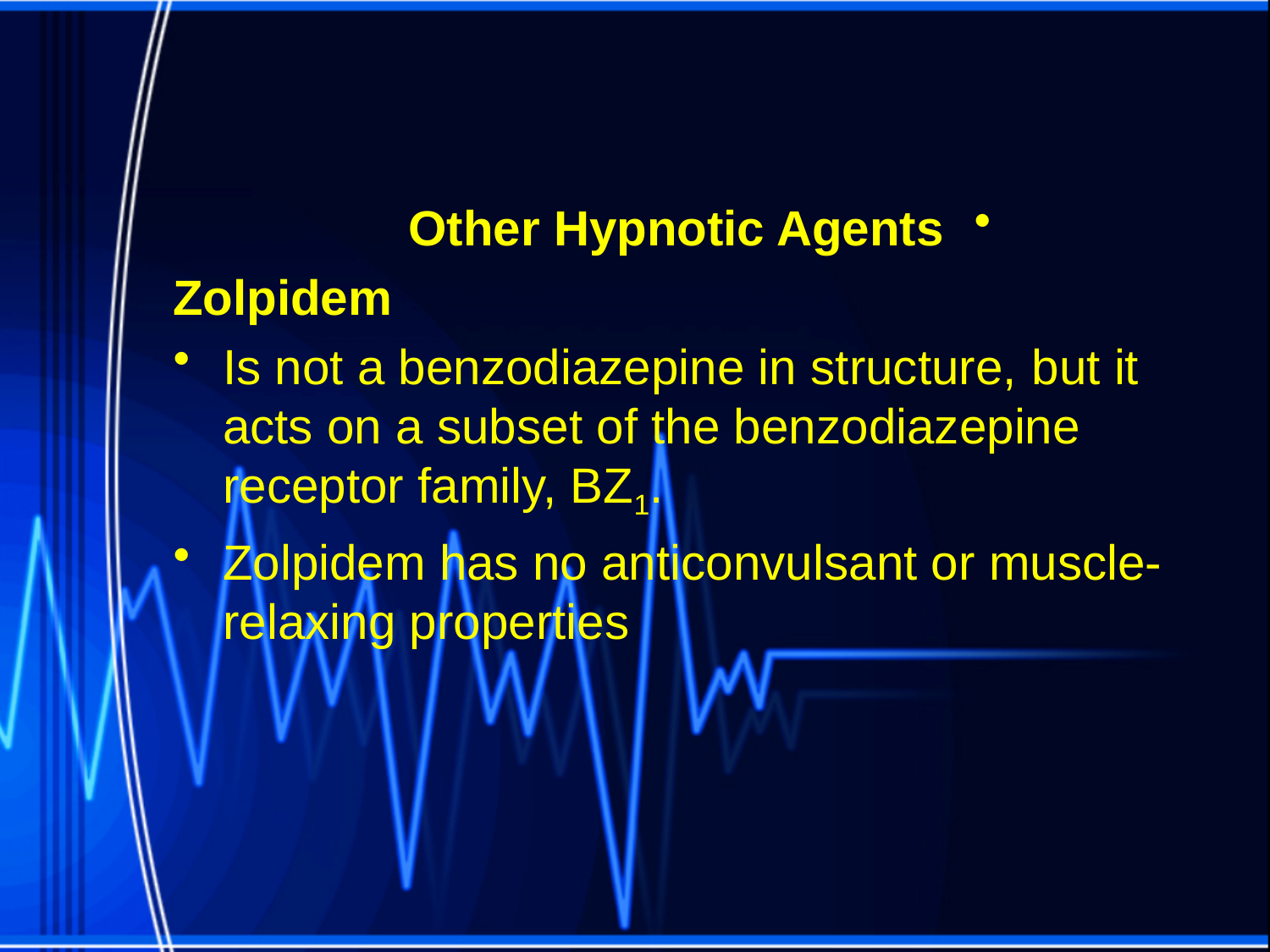

Other Hypnotic Agents
Zolpidem
Is not a benzodiazepine in structure, but it acts on a subset of the benzodiazepine receptor family, BZ1.
Zolpidem has no anticonvulsant or muscle-relaxing properties